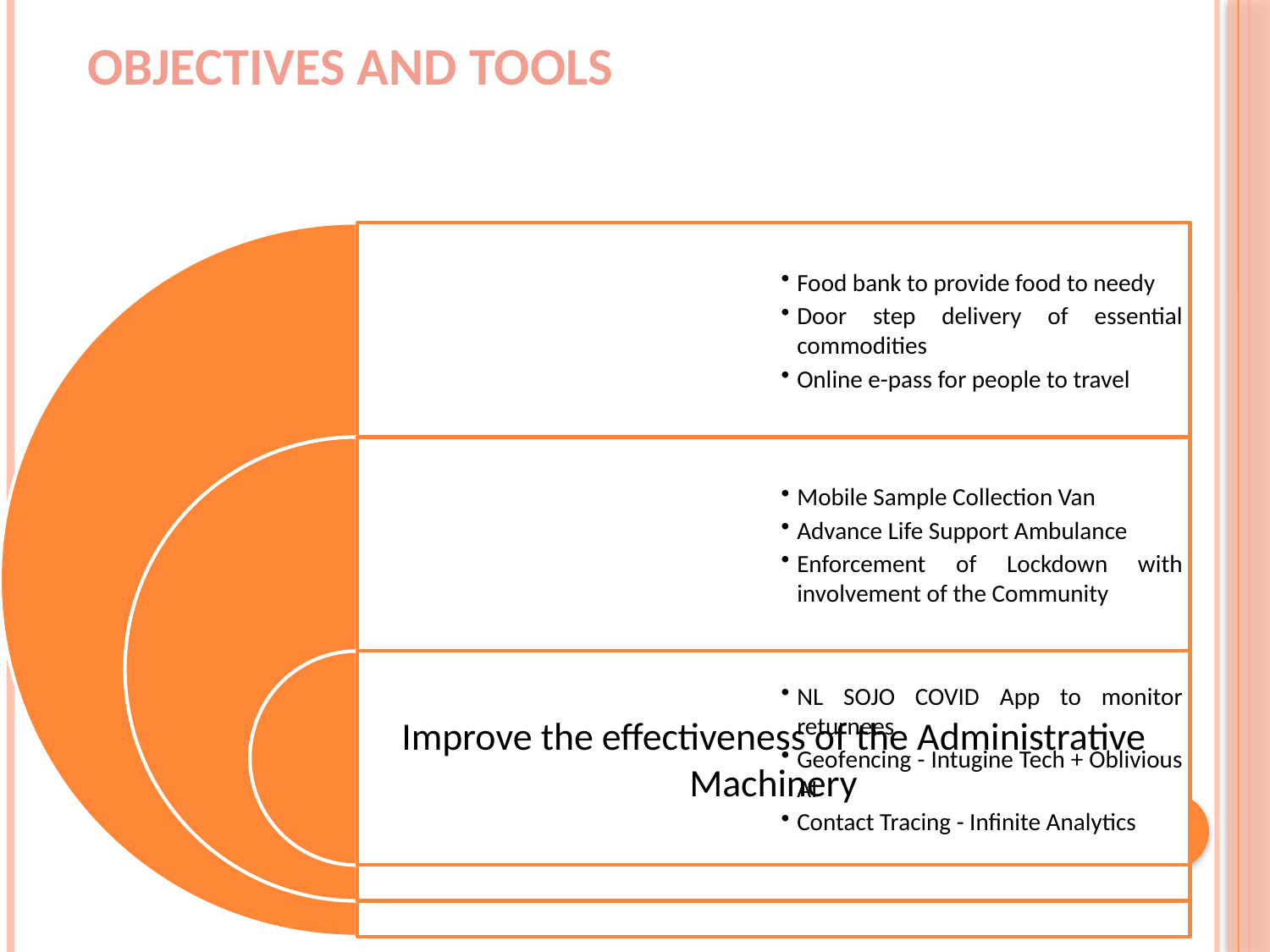

Reduce the hardship of people
Keep the district safe from COVID
Improve the effectiveness of the Administrative Machinery
Food bank to provide food to needy
Door step delivery of essential commodities
Online e-pass for people to travel
Mobile Sample Collection Van
Advance Life Support Ambulance
Enforcement of Lockdown with involvement of the Community
NL SOJO COVID App to monitor returnees
Geofencing - Intugine Tech + Oblivious AI
Contact Tracing - Infinite Analytics
OBJECTIVES AND TOOLS